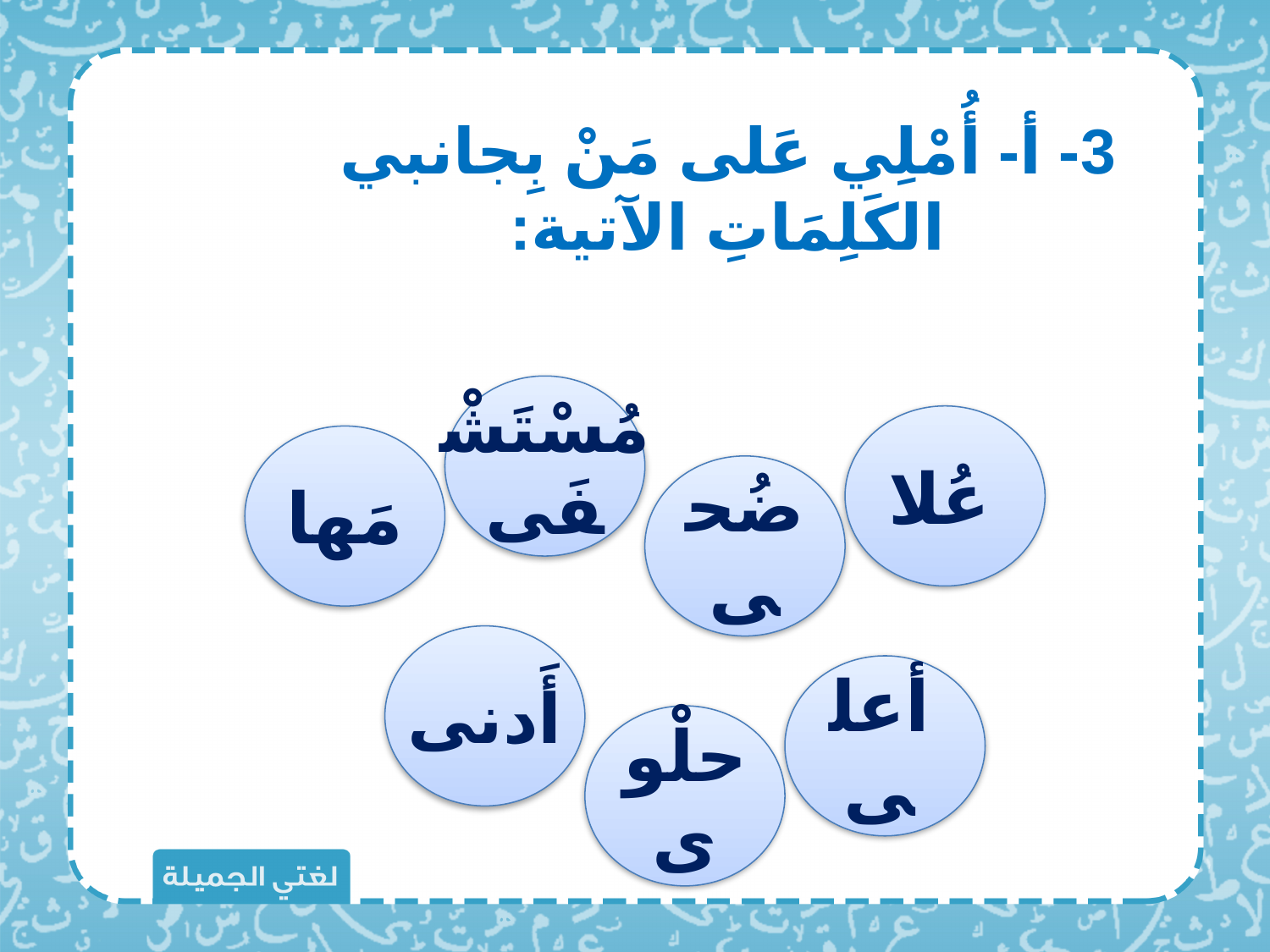

3- أ- أُمْلِي عَلى مَنْ بِجانبي الكَلِمَاتِ الآتية:

مُسْتَشْفَى

عُلا
مَها

ضُحى

أَدنى

أعلى

حلْوى